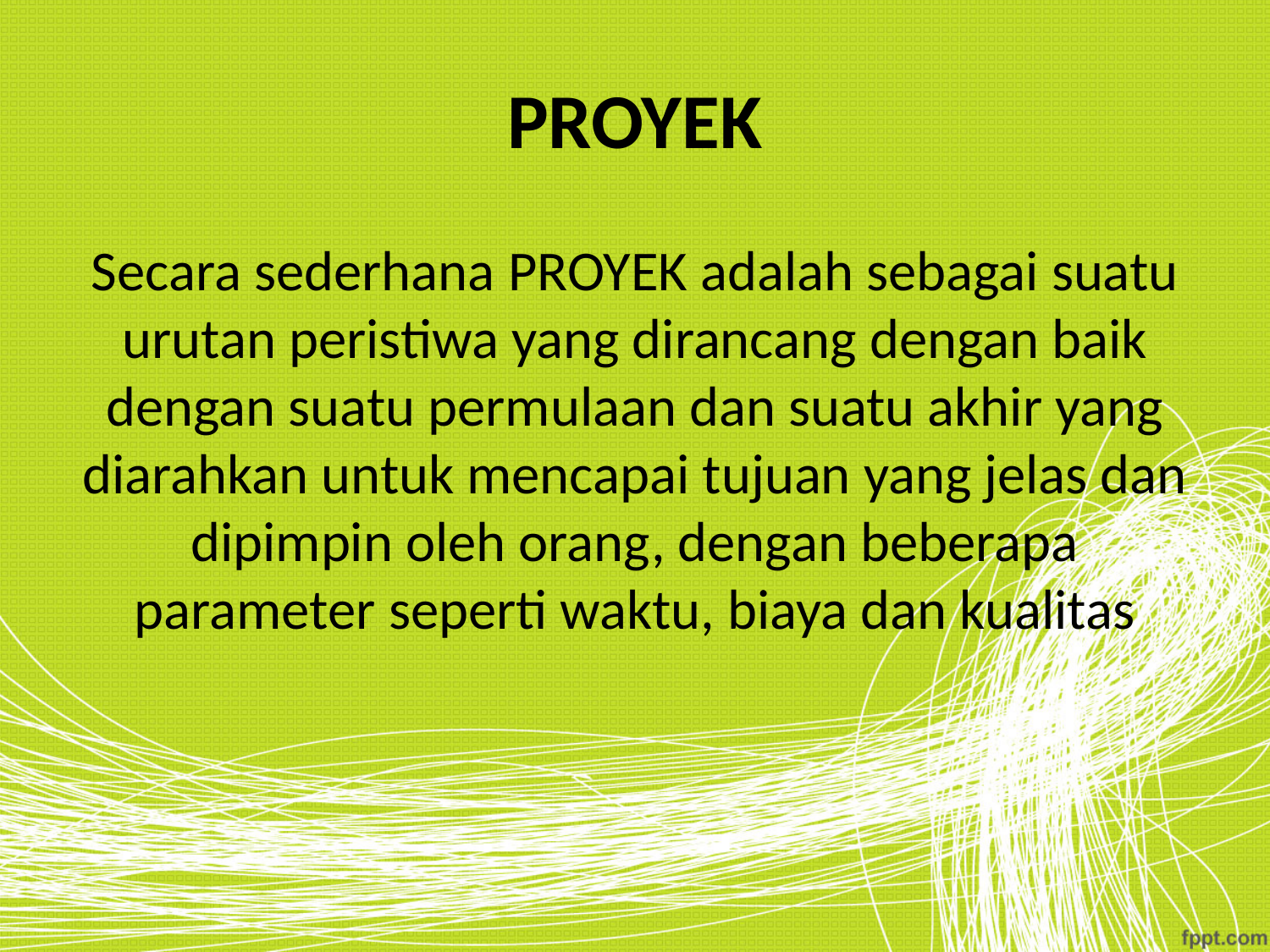

# PROYEK
Secara sederhana PROYEK adalah sebagai suatu urutan peristiwa yang dirancang dengan baik dengan suatu permulaan dan suatu akhir yang diarahkan untuk mencapai tujuan yang jelas dan dipimpin oleh orang, dengan beberapa parameter seperti waktu, biaya dan kualitas